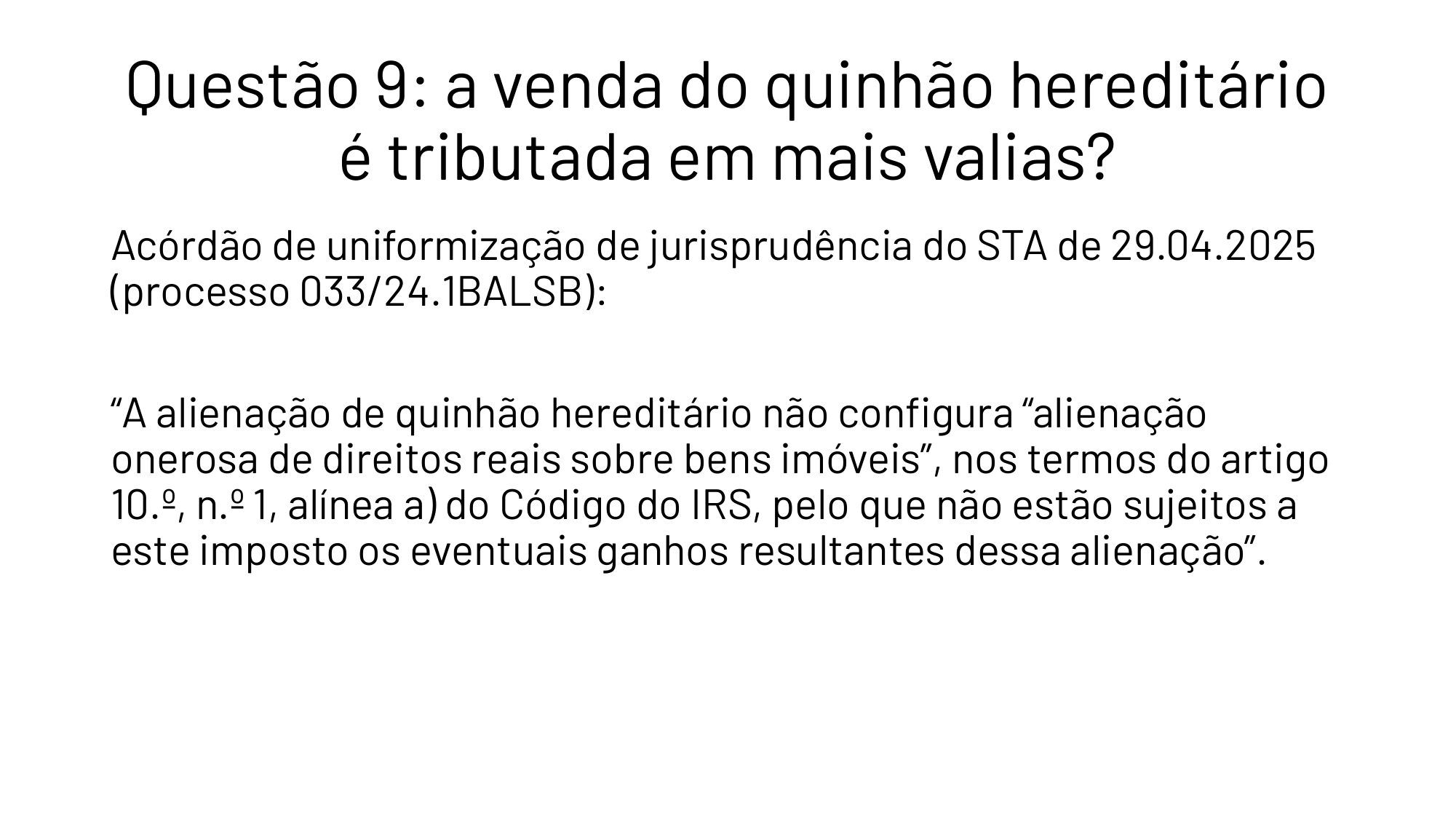

# Questão 9: a venda do quinhão hereditário é tributada em mais valias?
Acórdão de uniformização de jurisprudência do STA de 29.04.2025 (processo 033/24.1BALSB):

“A alienação de quinhão hereditário não configura “alienação onerosa de direitos reais sobre bens imóveis”, nos termos do artigo 10.º, n.º 1, alínea a) do Código do IRS, pelo que não estão sujeitos a este imposto os eventuais ganhos resultantes dessa alienação”.